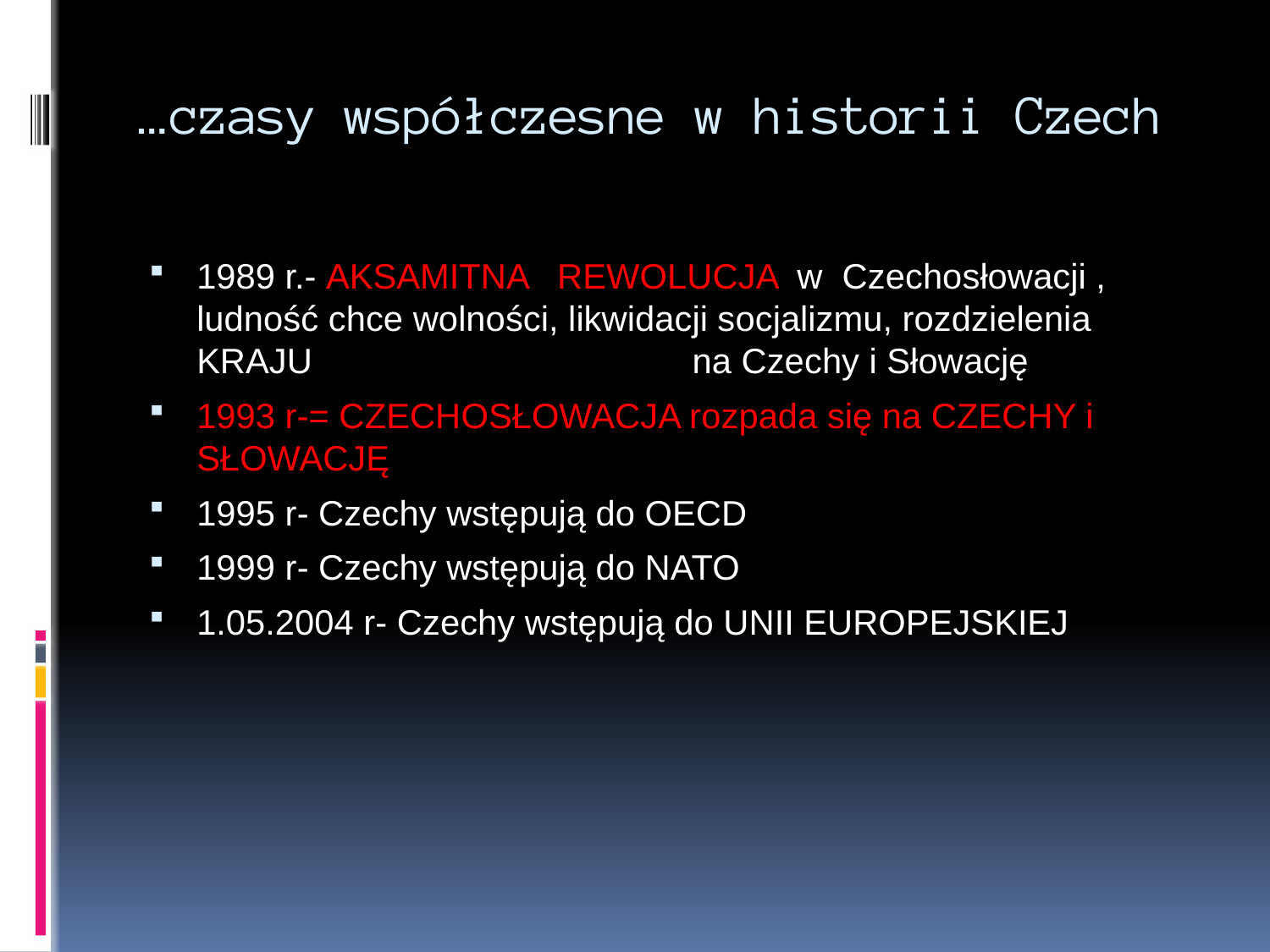

# …czasy współczesne w historii Czech
1989 r.- AKSAMITNA   REWOLUCJA  w  Czechosłowacji , ludność chce wolności, likwidacji socjalizmu, rozdzielenia KRAJU                                       na Czechy i Słowację
1993 r-= CZECHOSŁOWACJA rozpada się na CZECHY i SŁOWACJĘ
1995 r- Czechy wstępują do OECD
1999 r- Czechy wstępują do NATO
1.05.2004 r- Czechy wstępują do UNII EUROPEJSKIEJ